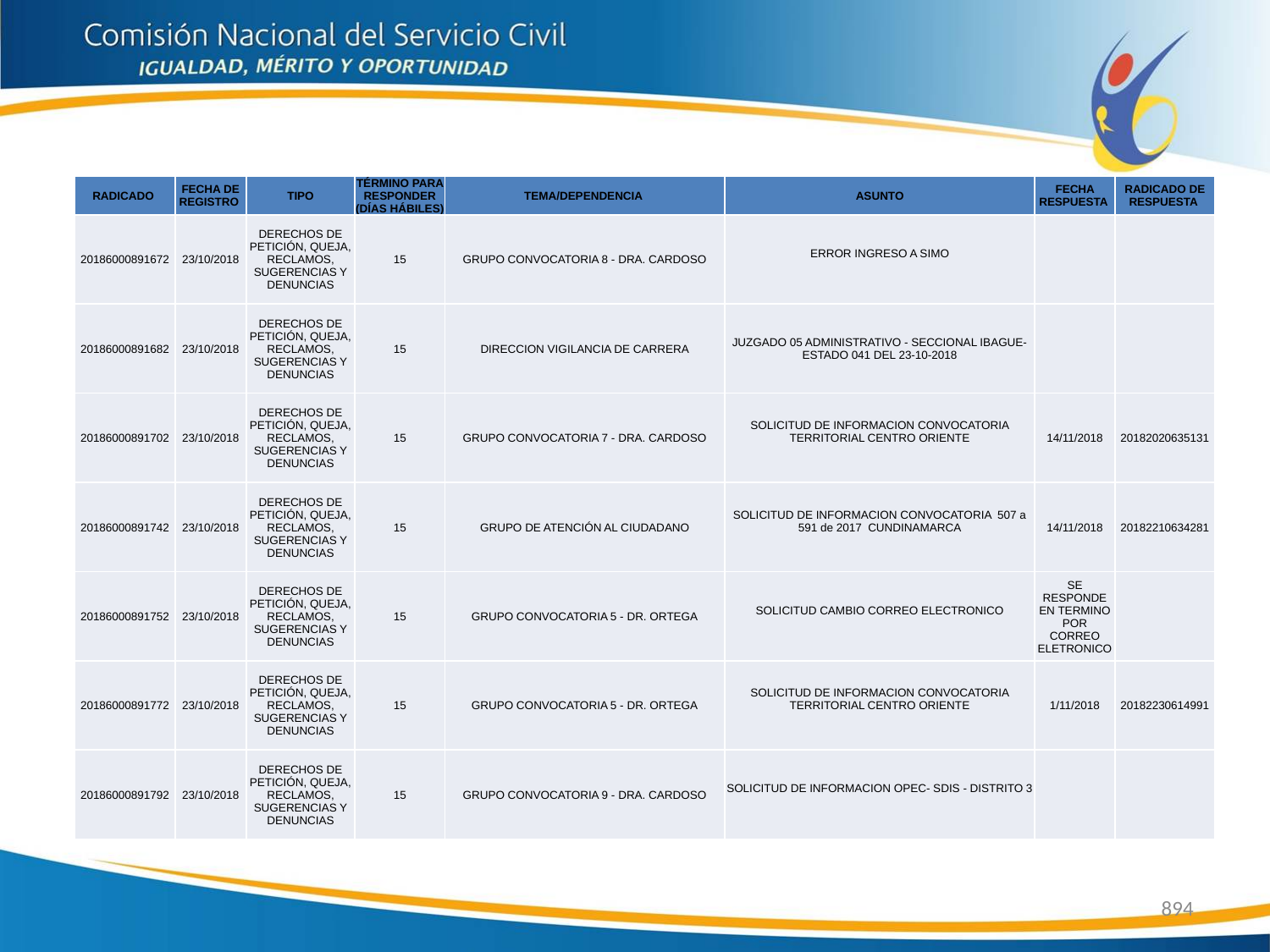

| RADICADO | FECHA DE REGISTRO | TIPO | TÉRMINO PARA RESPONDER (DÍAS HÁBILES) | TEMA/DEPENDENCIA | ASUNTO | FECHA RESPUESTA | RADICADO DE RESPUESTA |
| --- | --- | --- | --- | --- | --- | --- | --- |
| 20186000891672 | 23/10/2018 | DERECHOS DE PETICIÓN, QUEJA, RECLAMOS, SUGERENCIAS Y DENUNCIAS | 15 | GRUPO CONVOCATORIA 8 - DRA. CARDOSO | ERROR INGRESO A SIMO |  |  |
| 20186000891682 | 23/10/2018 | DERECHOS DE PETICIÓN, QUEJA, RECLAMOS, SUGERENCIAS Y DENUNCIAS | 15 | DIRECCION VIGILANCIA DE CARRERA | JUZGADO 05 ADMINISTRATIVO - SECCIONAL IBAGUE-ESTADO 041 DEL 23-10-2018 |  |  |
| 20186000891702 | 23/10/2018 | DERECHOS DE PETICIÓN, QUEJA, RECLAMOS, SUGERENCIAS Y DENUNCIAS | 15 | GRUPO CONVOCATORIA 7 - DRA. CARDOSO | SOLICITUD DE INFORMACION CONVOCATORIA TERRITORIAL CENTRO ORIENTE | 14/11/2018 | 20182020635131 |
| 20186000891742 | 23/10/2018 | DERECHOS DE PETICIÓN, QUEJA, RECLAMOS, SUGERENCIAS Y DENUNCIAS | 15 | GRUPO DE ATENCIÓN AL CIUDADANO | SOLICITUD DE INFORMACION CONVOCATORIA 507 a 591 de 2017 CUNDINAMARCA | 14/11/2018 | 20182210634281 |
| 20186000891752 | 23/10/2018 | DERECHOS DE PETICIÓN, QUEJA, RECLAMOS, SUGERENCIAS Y DENUNCIAS | 15 | GRUPO CONVOCATORIA 5 - DR. ORTEGA | SOLICITUD CAMBIO CORREO ELECTRONICO | SE RESPONDE EN TERMINO POR CORREO ELETRONICO |  |
| 20186000891772 | 23/10/2018 | DERECHOS DE PETICIÓN, QUEJA, RECLAMOS, SUGERENCIAS Y DENUNCIAS | 15 | GRUPO CONVOCATORIA 5 - DR. ORTEGA | SOLICITUD DE INFORMACION CONVOCATORIA TERRITORIAL CENTRO ORIENTE | 1/11/2018 | 20182230614991 |
| 20186000891792 | 23/10/2018 | DERECHOS DE PETICIÓN, QUEJA, RECLAMOS, SUGERENCIAS Y DENUNCIAS | 15 | GRUPO CONVOCATORIA 9 - DRA. CARDOSO | SOLICITUD DE INFORMACION OPEC- SDIS - DISTRITO 3 |  |  |
894